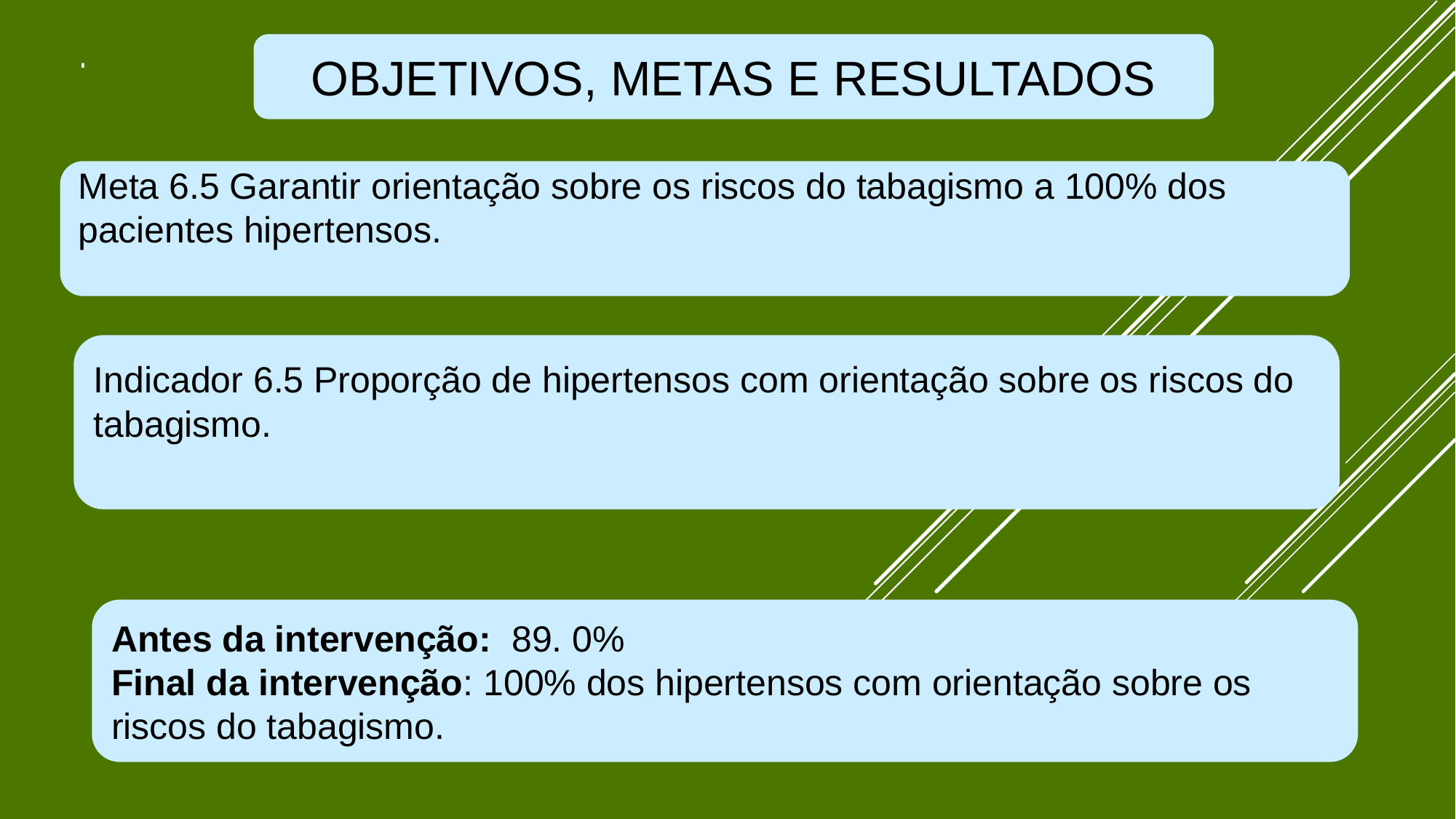

OBJETIVOS, METAS E RESULTADOS
.

Meta 6.5 Garantir orientação sobre os riscos do tabagismo a 100% dos pacientes hipertensos.

Indicador 6.5 Proporção de hipertensos com orientação sobre os riscos do tabagismo.

Antes da intervenção:  89. 0%
Final da intervenção: 100% dos hipertensos com orientação sobre os riscos do tabagismo.